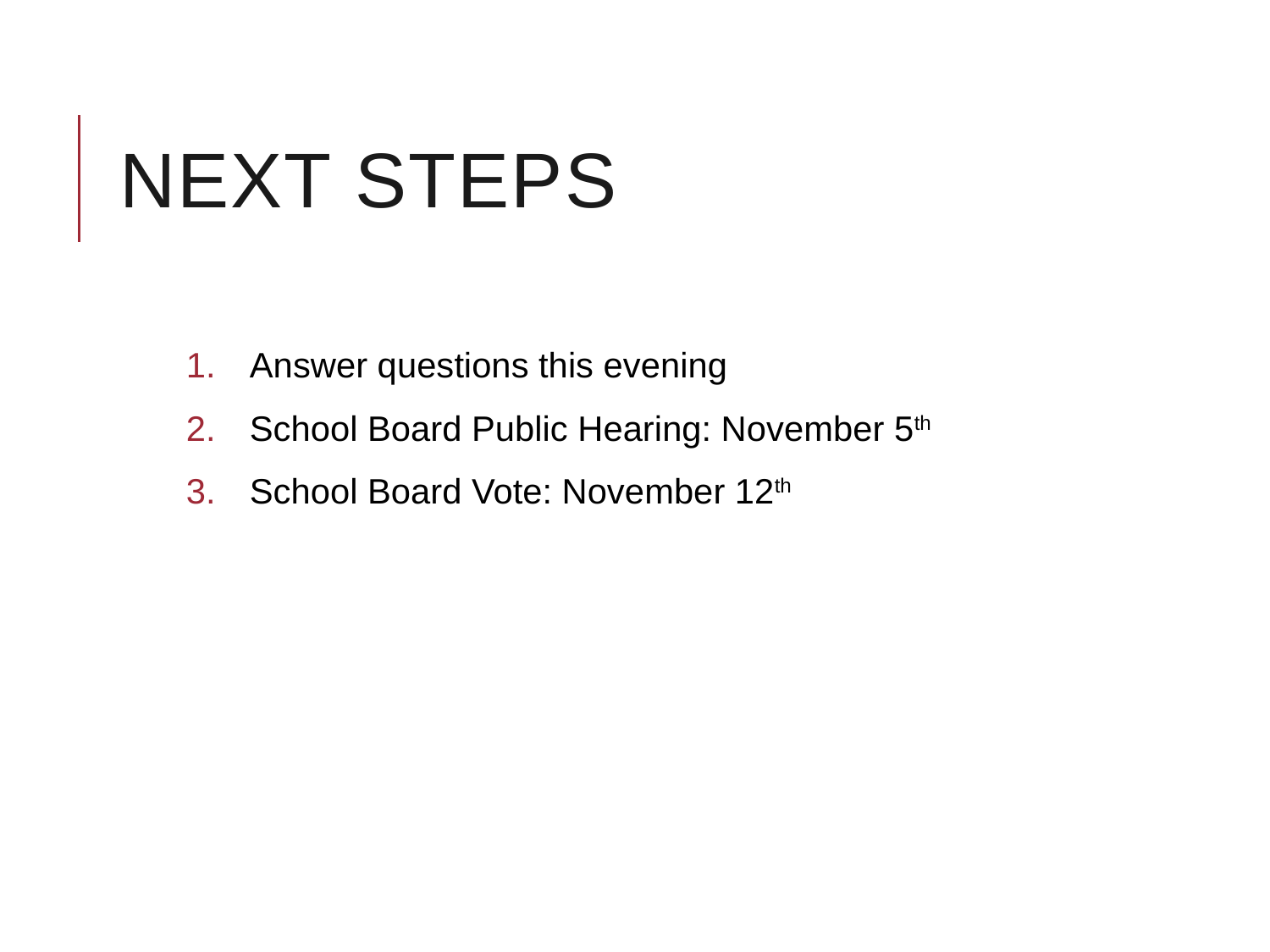

# Next steps
Answer questions this evening
School Board Public Hearing: November 5th
School Board Vote: November 12th